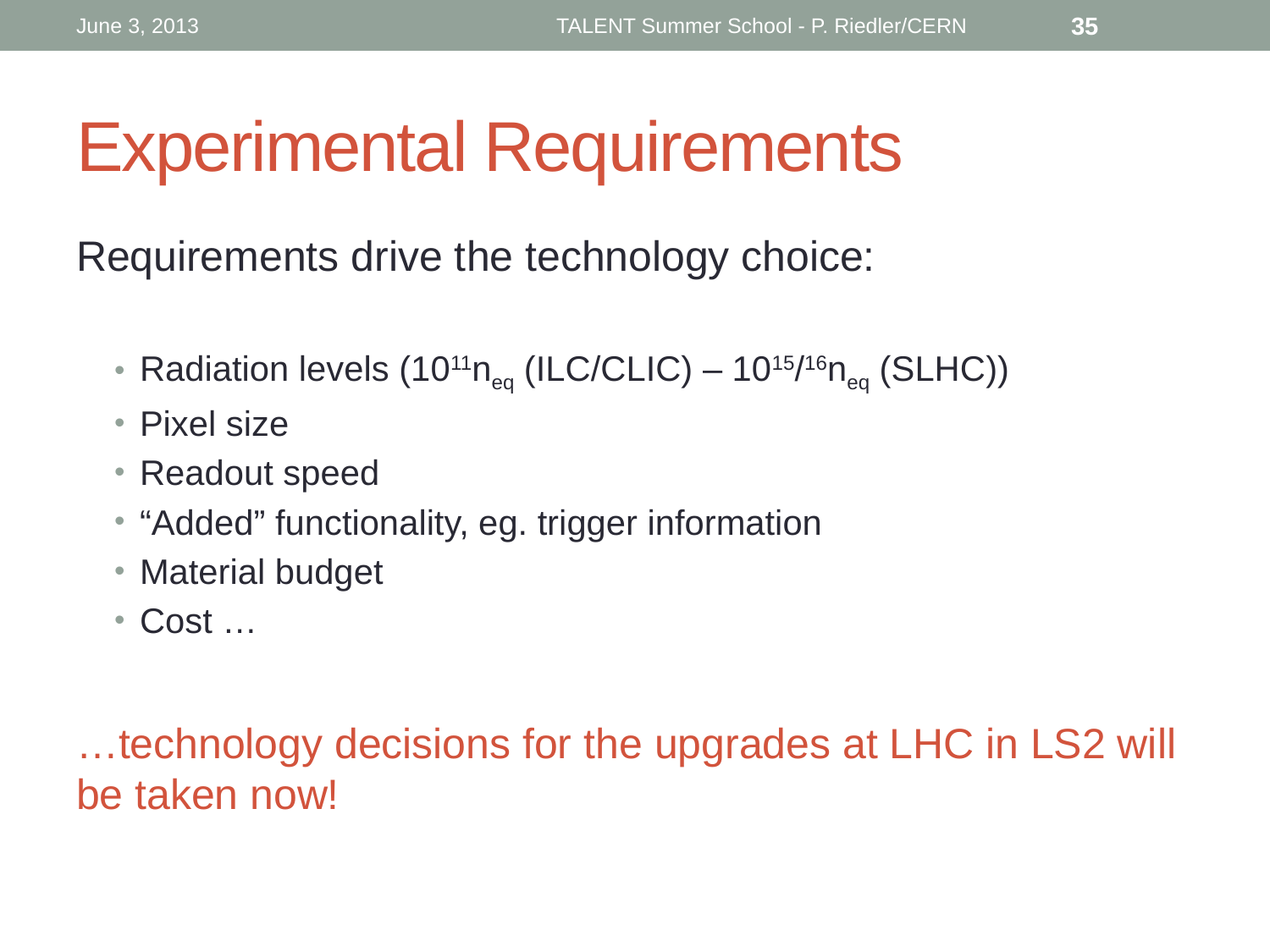

June 3, 2013
TALENT Summer School - P. Riedler/CERN
35
# Experimental Requirements
Requirements drive the technology choice:

Radiation levels (1011neq (ILC/CLIC) – 1015/16neq (SLHC))
Pixel size
Readout speed
“Added” functionality, eg. trigger information
Material budget
Cost …

…technology decisions for the upgrades at LHC in LS2 will be taken now!